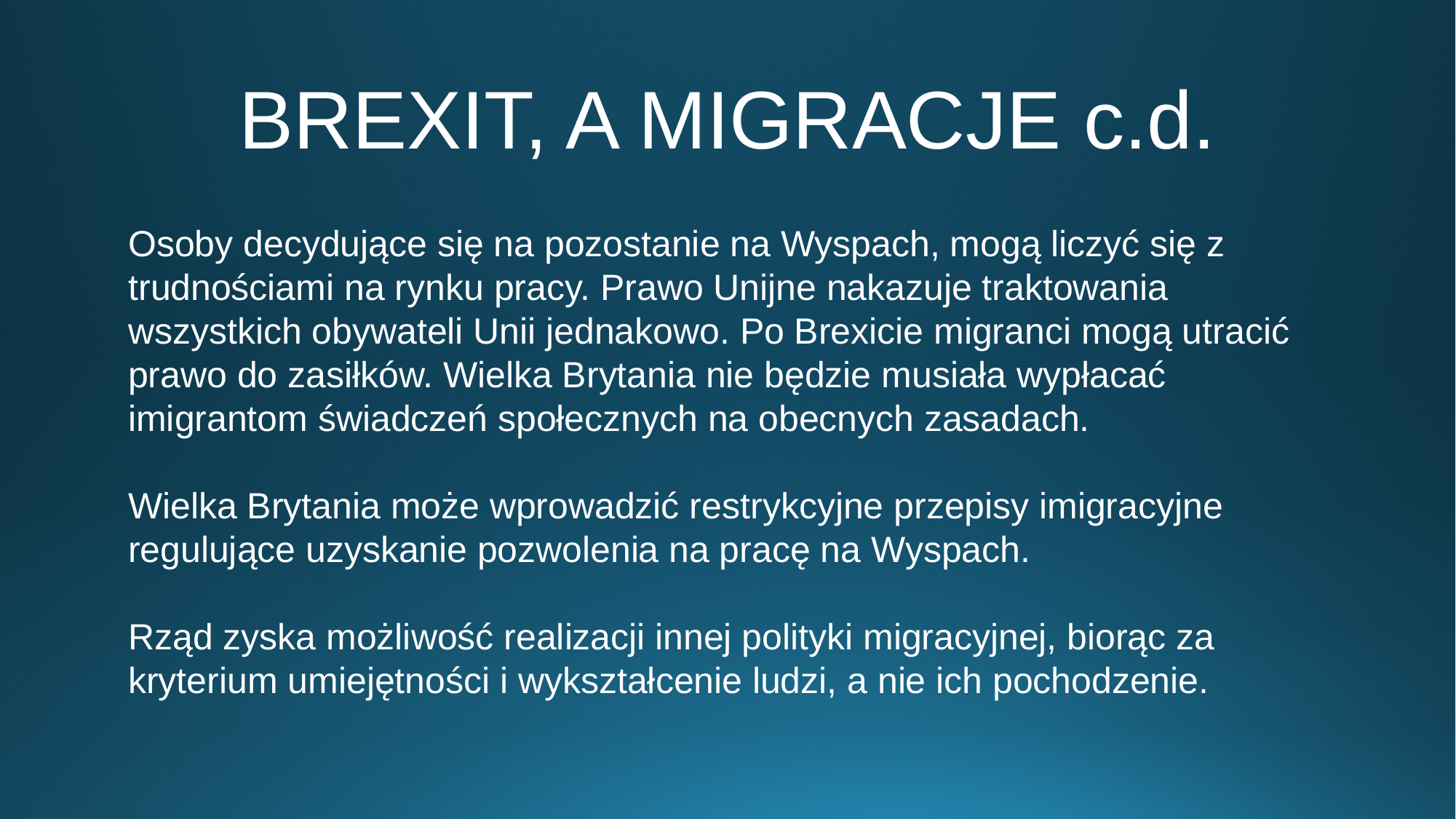

# BREXIT, A MIGRACJE c.d.
Osoby decydujące się na pozostanie na Wyspach, mogą liczyć się z trudnościami na rynku pracy. Prawo Unijne nakazuje traktowania wszystkich obywateli Unii jednakowo. Po Brexicie migranci mogą utracić prawo do zasiłków. Wielka Brytania nie będzie musiała wypłacać imigrantom świadczeń społecznych na obecnych zasadach.

Wielka Brytania może wprowadzić restrykcyjne przepisy imigracyjne regulujące uzyskanie pozwolenia na pracę na Wyspach.

Rząd zyska możliwość realizacji innej polityki migracyjnej, biorąc za kryterium umiejętności i wykształcenie ludzi, a nie ich pochodzenie.